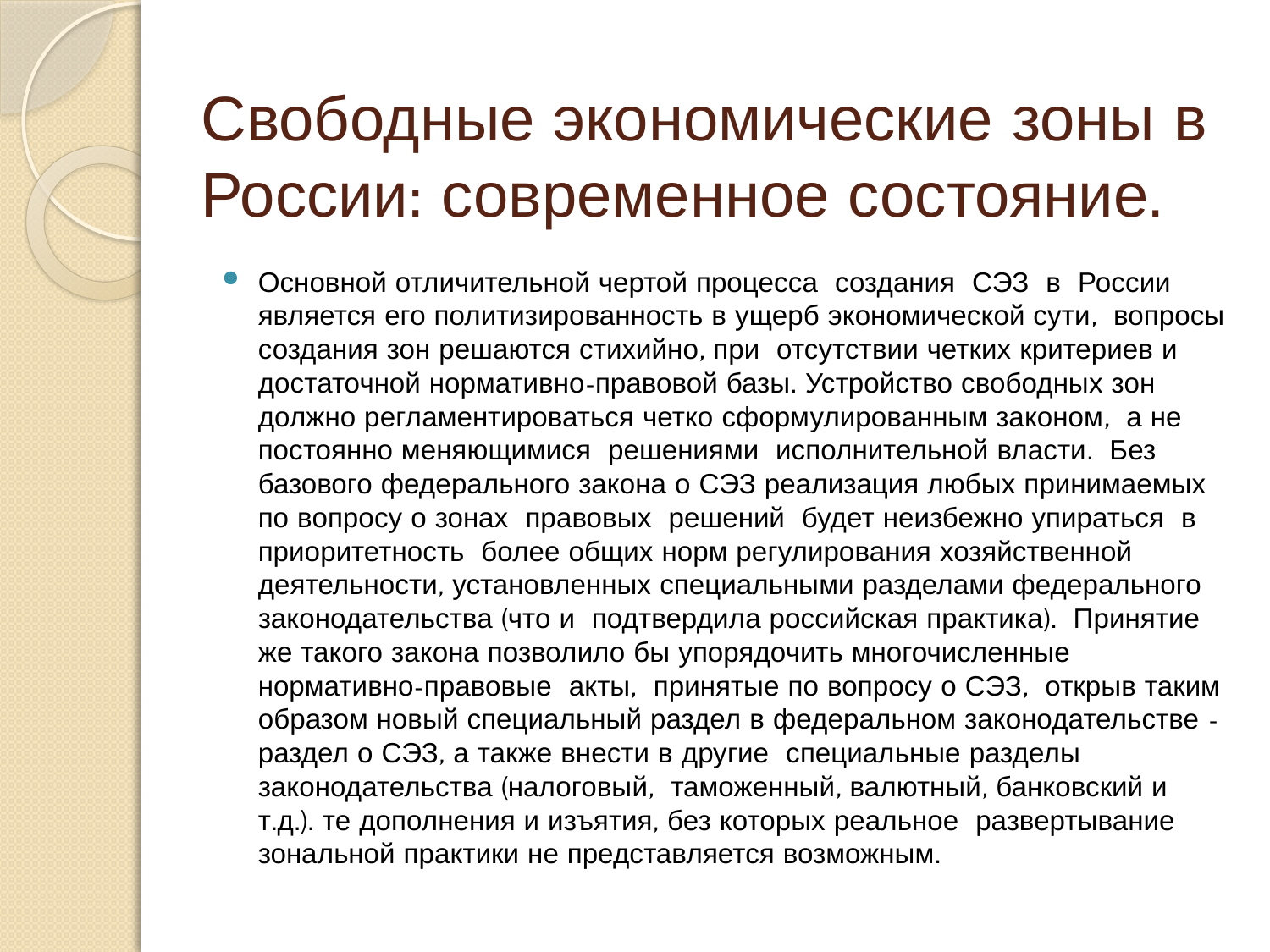

# Свободные экономические зоны в России: современное состояние.
Основной отличительной чертой процесса  создания  СЭЗ  в  России  является его политизированность в ущерб экономической сути,  вопросы создания зон решаются стихийно, при  отсутствии четких критериев и достаточной нормативно-правовой базы. Устройство свободных зон должно регламентироваться четко сформулированным законом,  а не постоянно меняющимися  решениями  исполнительной власти.  Без базового федерального закона о СЭЗ реализация любых принимаемых по вопросу о зонах  правовых  решений  будет неизбежно упираться  в  приоритетность  более общих норм регулирования хозяйственной деятельности, установленных специальными разделами федерального законодательства (что и  подтвердила российская практика).  Принятие же такого закона позволило бы упорядочить многочисленные нормативно-правовые  акты,  принятые по вопросу о СЭЗ,  открыв таким образом новый специальный раздел в федеральном законодательстве - раздел о СЭЗ, а также внести в другие  специальные разделы законодательства (налоговый,  таможенный, валютный, банковский и т.д.). те дополнения и изъятия, без которых реальное  развертывание  зональной практики не представляется возможным.